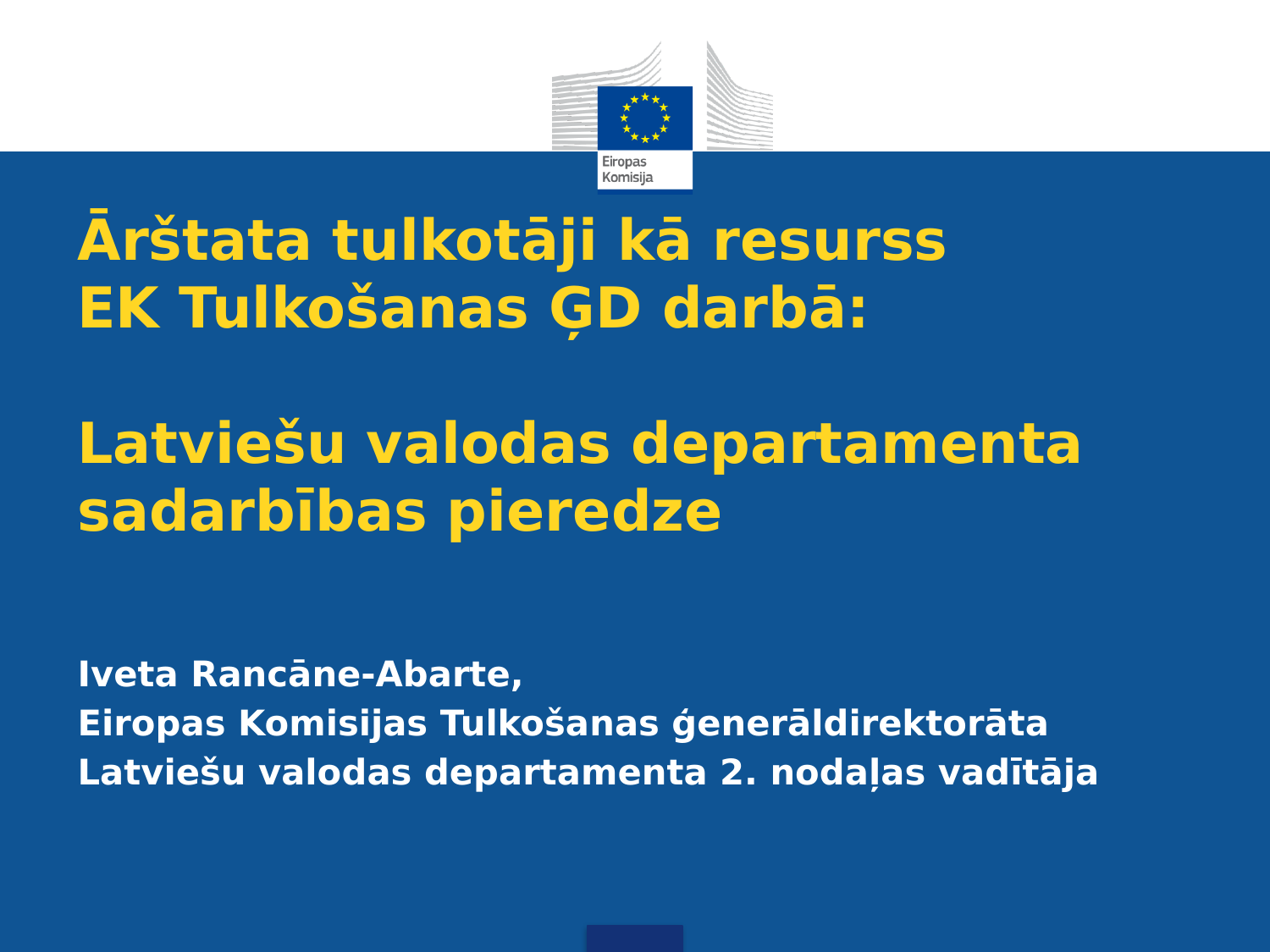

# Ārštata tulkotāji kā resurss EK Tulkošanas ĢD darbā: Latviešu valodas departamenta sadarbības pieredze

Iveta Rancāne-Abarte,
Eiropas Komisijas Tulkošanas ģenerāldirektorāta
Latviešu valodas departamenta 2. nodaļas vadītāja